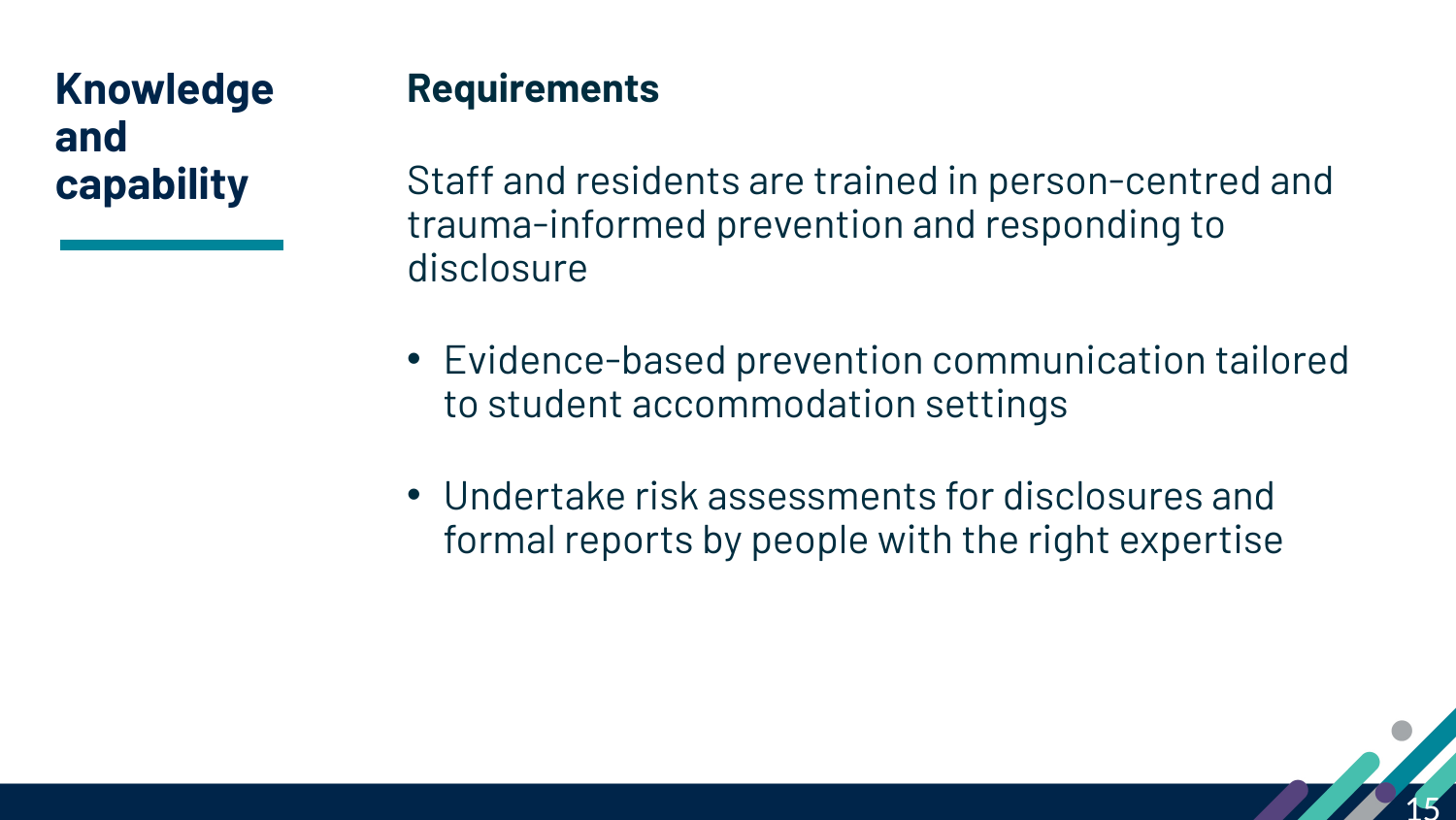

11
# Knowledge and capability
Requirements
Staff and residents are trained in person-centred and trauma-informed prevention and responding to disclosure
Evidence-based prevention communication tailored to student accommodation settings
Undertake risk assessments for disclosures and formal reports by people with the right expertise

15